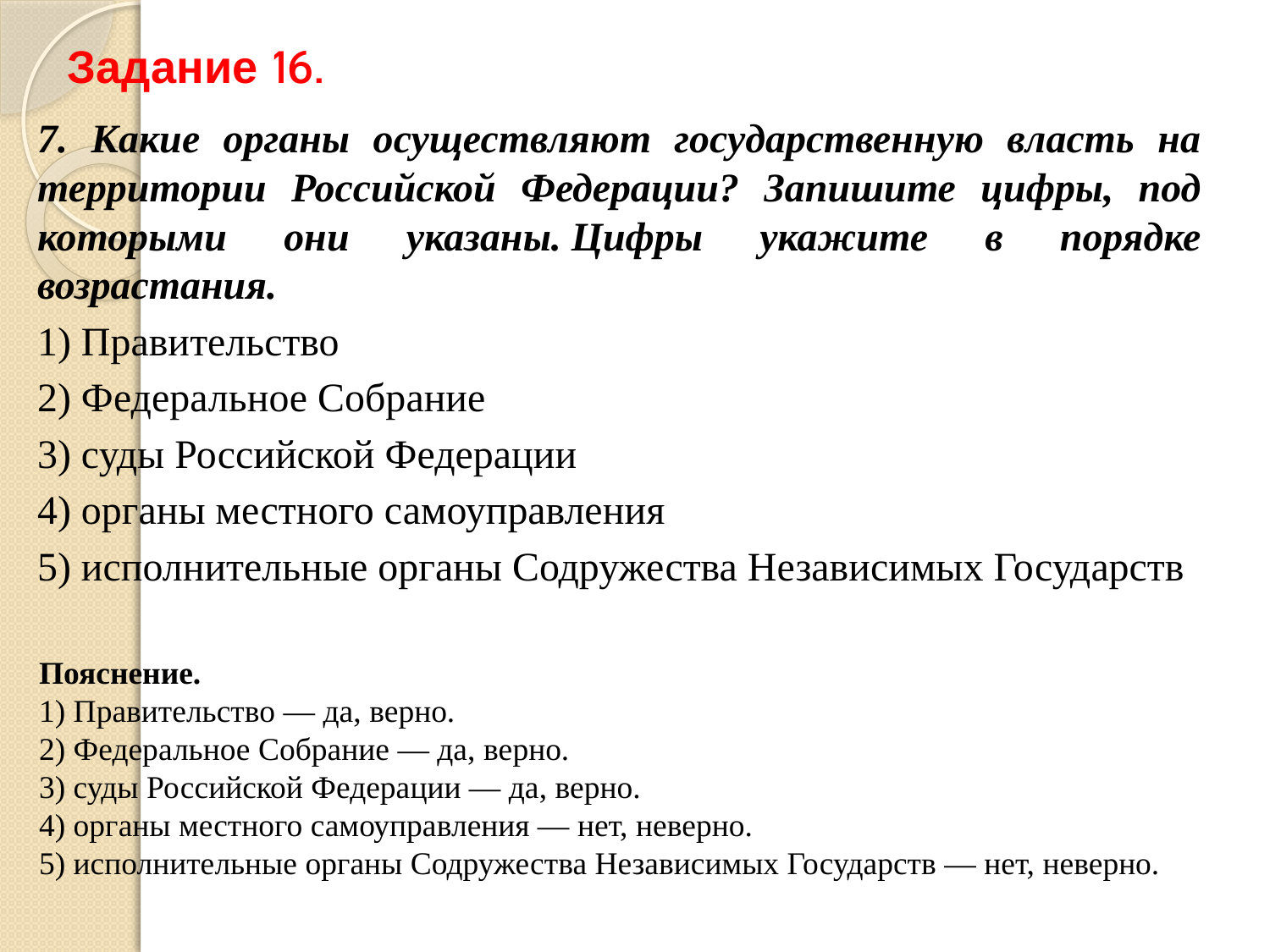

# Задание 16.
7. Какие органы осуществляют государственную власть на территории Российской Федерации? Запишите цифры, под которыми они указаны. Цифры укажите в порядке возрастания.
1) Правительство
2) Федеральное Собрание
3) суды Российской Федерации
4) органы местного самоуправления
5) исполнительные органы Содружества Независимых Государств

Пояснение.
1) Правительство — да, верно.
2) Федеральное Собрание — да, верно.
3) суды Российской Федерации — да, верно.
4) органы местного самоуправления — нет, неверно.
5) исполнительные органы Содружества Независимых Государств — нет, неверно.